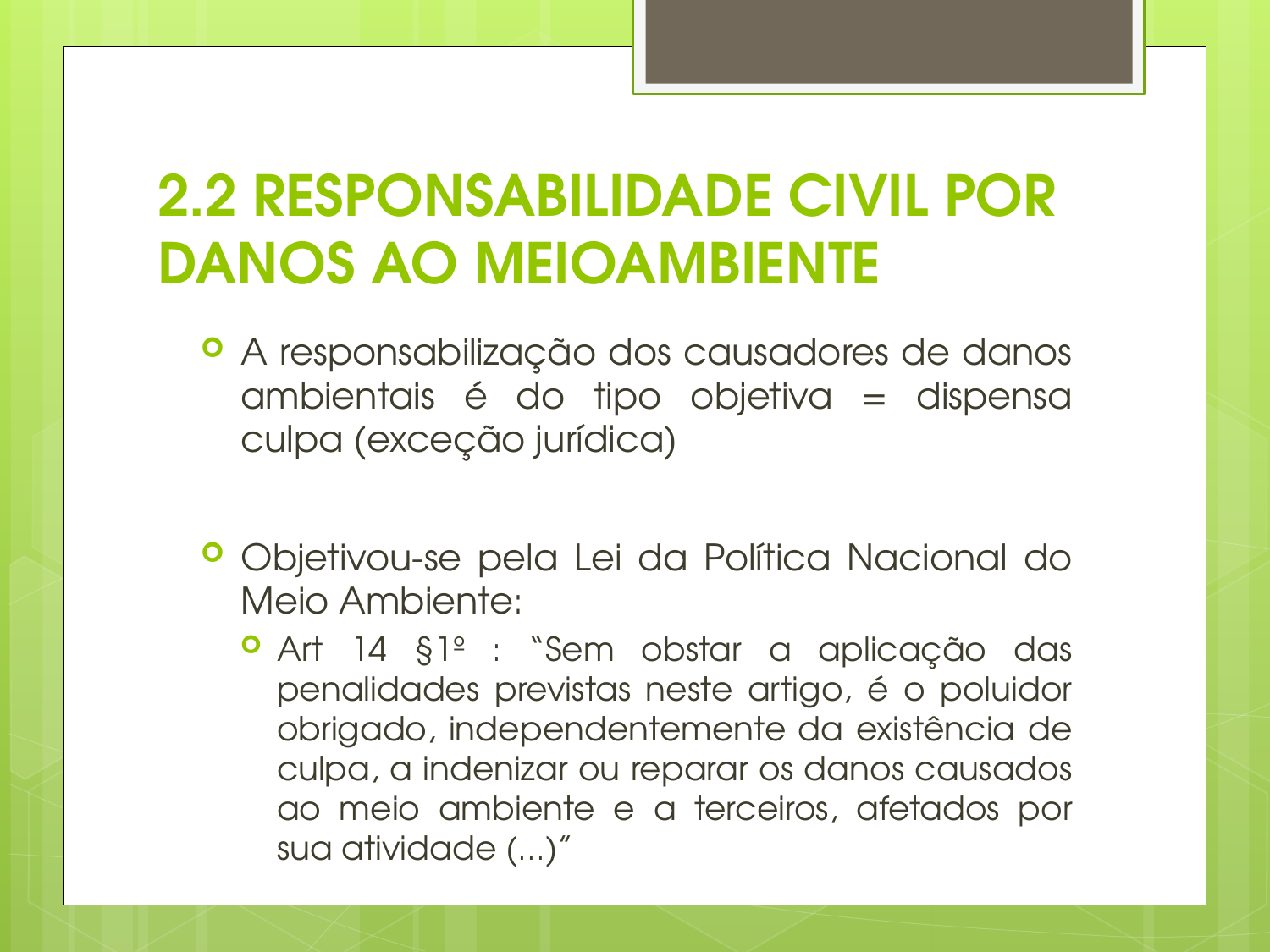

# 2.2 RESPONSABILIDADE CIVIL POR DANOS AO MEIOAMBIENTE
A responsabilização dos causadores de danos ambientais é do tipo objetiva = dispensa culpa (exceção jurídica)

Objetivou-se pela Lei da Política Nacional do Meio Ambiente:
Art 14 §1º : “Sem obstar a aplicação das penalidades previstas neste artigo, é o poluidor obrigado, independentemente da existência de culpa, a indenizar ou reparar os danos causados ao meio ambiente e a terceiros, afetados por sua atividade (...)”